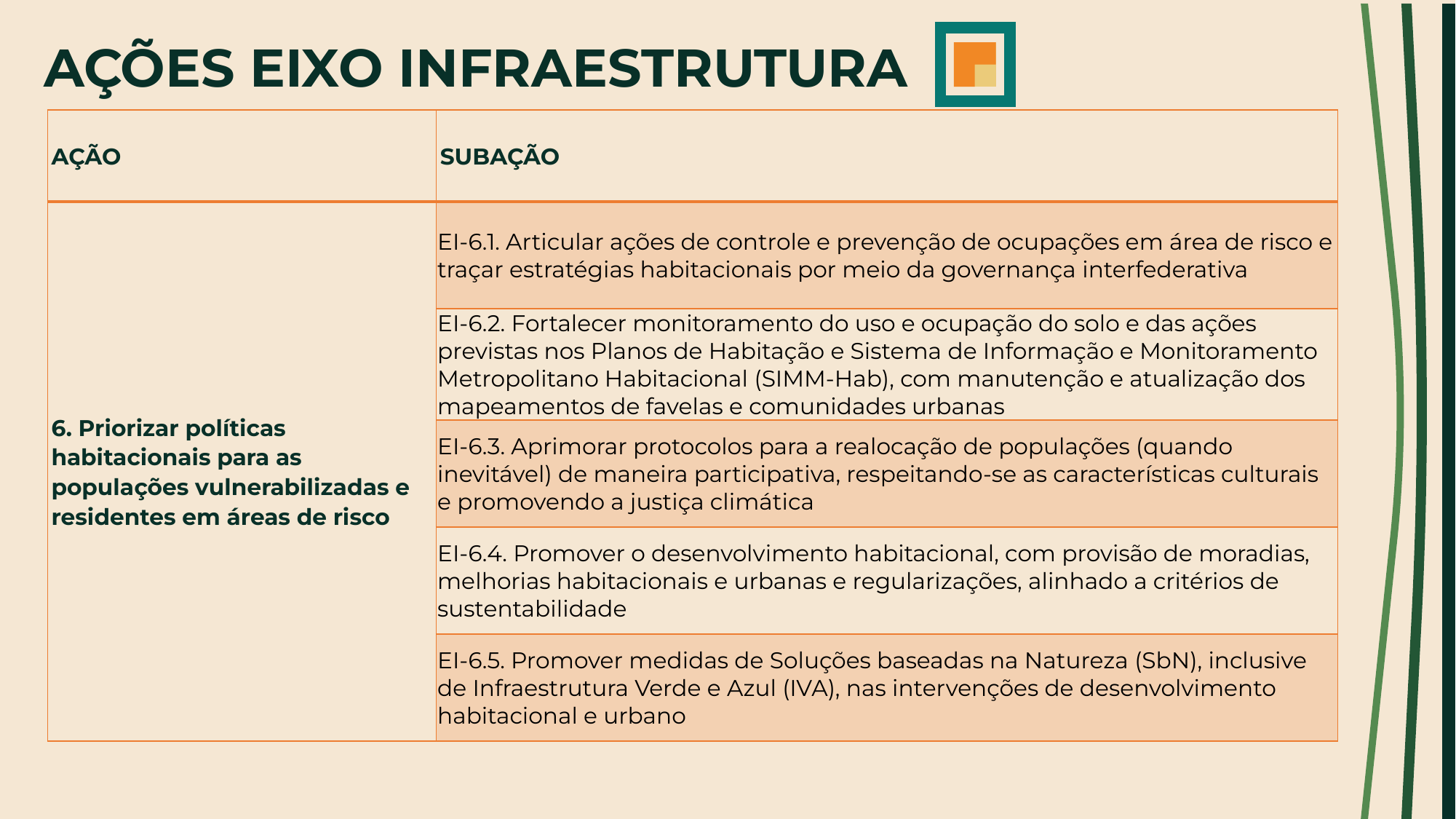

# AÇÕES EIXO INFRAESTRUTURA
| AÇÃO | SUBAÇÃO |
| --- | --- |
| 6. Priorizar políticas habitacionais para as populações vulnerabilizadas e residentes em áreas de risco | EI-6.1. Articular ações de controle e prevenção de ocupações em área de risco e traçar estratégias habitacionais por meio da governança interfederativa |
|  | EI-6.2. Fortalecer monitoramento do uso e ocupação do solo e das ações previstas nos Planos de Habitação e Sistema de Informação e Monitoramento Metropolitano Habitacional (SIMM-Hab), com manutenção e atualização dos mapeamentos de favelas e comunidades urbanas |
|  | EI-6.3. Aprimorar protocolos para a realocação de populações (quando inevitável) de maneira participativa, respeitando-se as características culturais e promovendo a justiça climática |
|  | EI-6.4. Promover o desenvolvimento habitacional, com provisão de moradias, melhorias habitacionais e urbanas e regularizações, alinhado a critérios de sustentabilidade |
|  | EI-6.5. Promover medidas de Soluções baseadas na Natureza (SbN), inclusive de Infraestrutura Verde e Azul (IVA), nas intervenções de desenvolvimento habitacional e urbano |